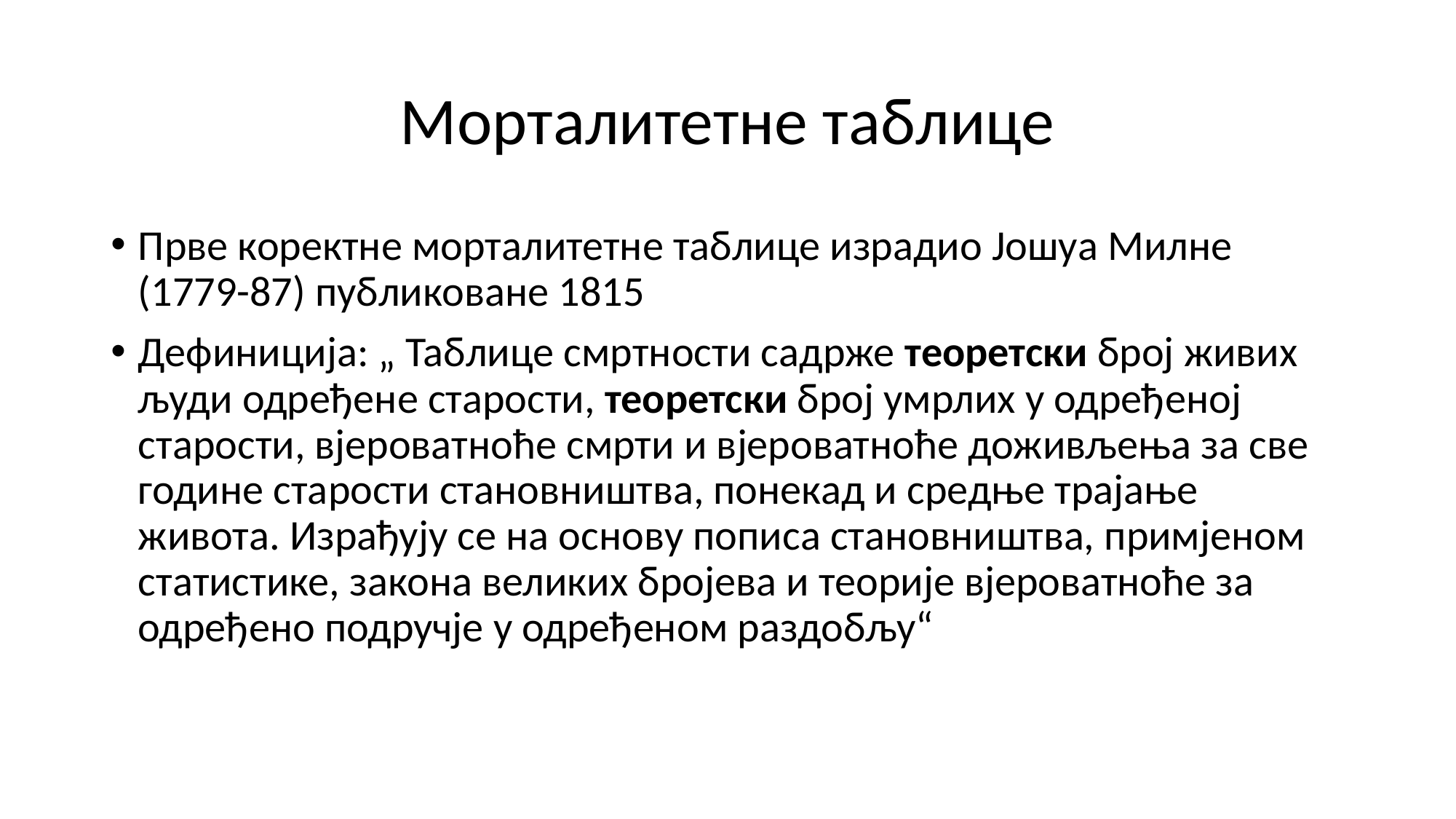

# Морталитетне таблице
Прве коректне морталитетне таблице израдио Јошуа Милне (1779-87) публиковане 1815
Дефиниција: „ Таблице смртности садрже теоретски број живих људи одређене старости, теоретски број умрлих у одређеној старости, вјероватноће смрти и вјероватноће доживљења за све године старости становништва, понекад и средње трајање живота. Израђују се на основу пописа становништва, примјеном статистике, закона великих бројева и теорије вјероватноће за одређено подручје у одређеном раздобљу“